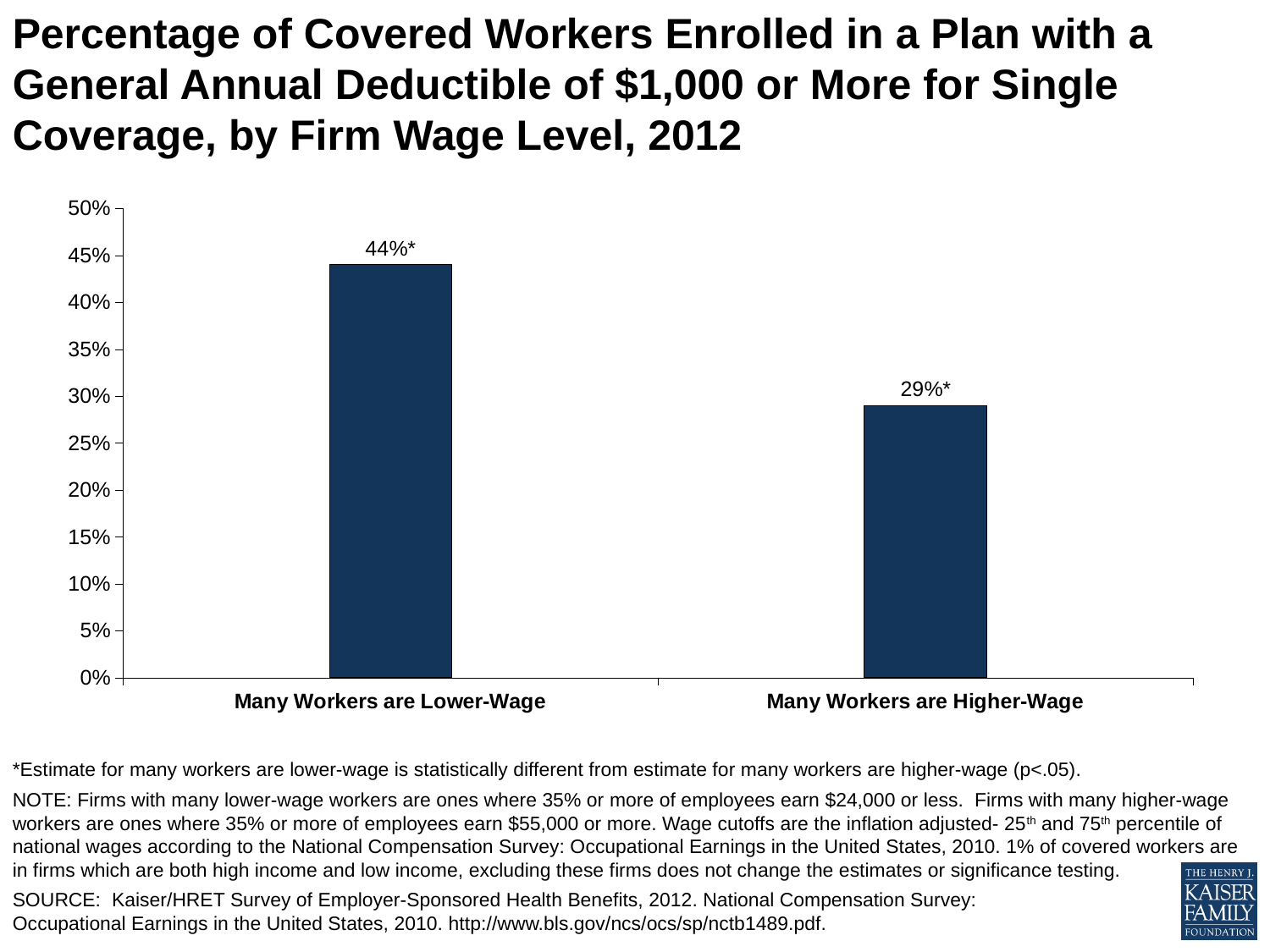

Percentage of Covered Workers Enrolled in a Plan with a General Annual Deductible of $1,000 or More for Single Coverage, by Firm Wage Level, 2012

### Chart

| Category |  |
|---|---|
| Many Workers are Lower-Wage | 0.44 |
| Many Workers are Higher-Wage | 0.29 |
*Estimate for many workers are lower-wage is statistically different from estimate for many workers are higher-wage (p<.05).
NOTE: Firms with many lower-wage workers are ones where 35% or more of employees earn $24,000 or less.  Firms with many higher-wage workers are ones where 35% or more of employees earn $55,000 or more. Wage cutoffs are the inflation adjusted- 25th and 75th percentile of national wages according to the National Compensation Survey: Occupational Earnings in the United States, 2010. 1% of covered workers are in firms which are both high income and low income, excluding these firms does not change the estimates or significance testing.
SOURCE:  Kaiser/HRET Survey of Employer-Sponsored Health Benefits, 2012. National Compensation Survey:
Occupational Earnings in the United States, 2010. http://www.bls.gov/ncs/ocs/sp/nctb1489.pdf.